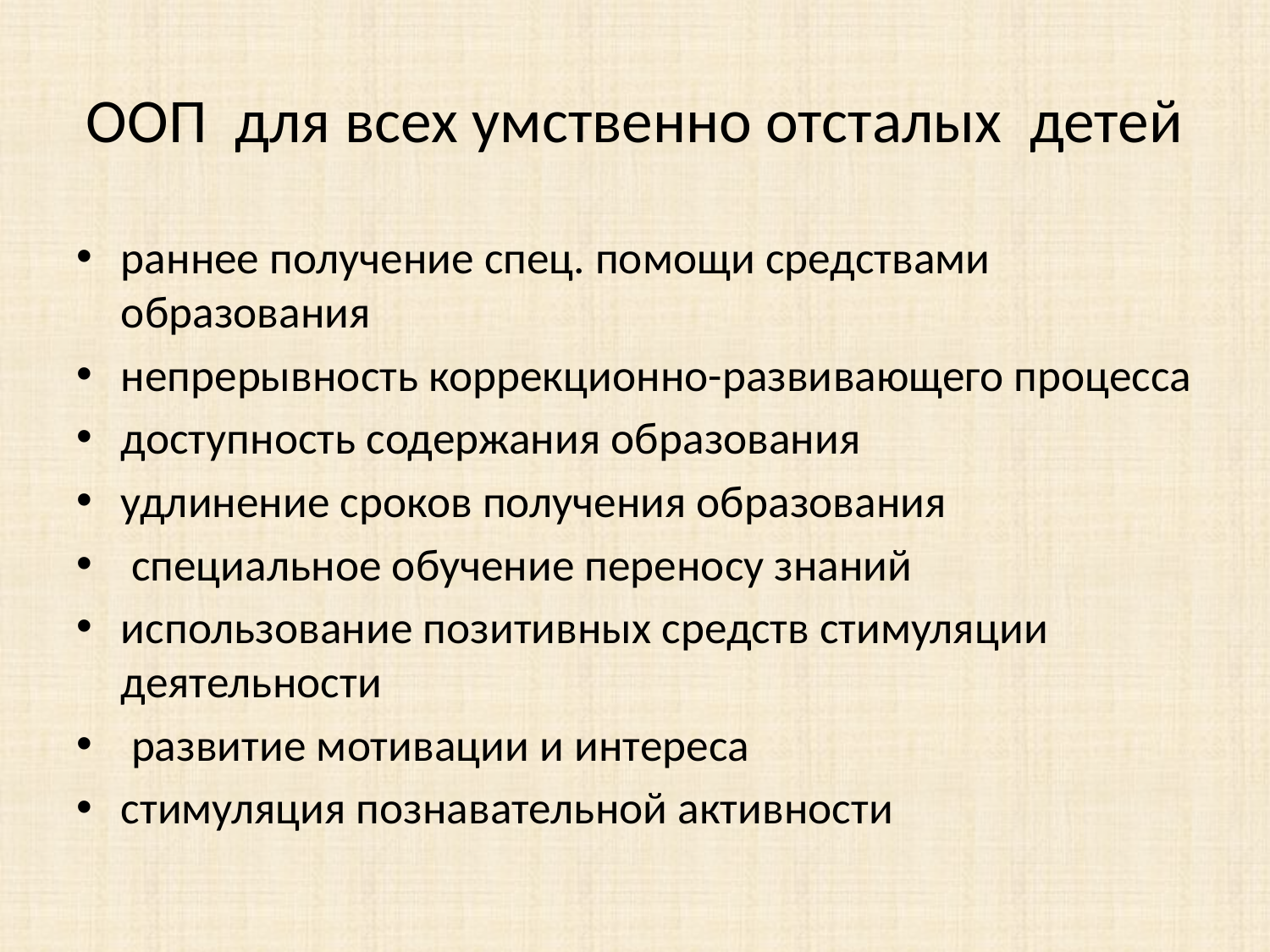

# ООП  для всех умственно отсталых  детей
раннее получение спец. помощи средствами образования
непрерывность коррекционно-развивающего процесса
доступность содержания образования
удлинение сроков получения образования
 специальное обучение переносу знаний
использование позитивных средств стимуляции деятельности
 развитие мотивации и интереса
стимуляция познавательной активности